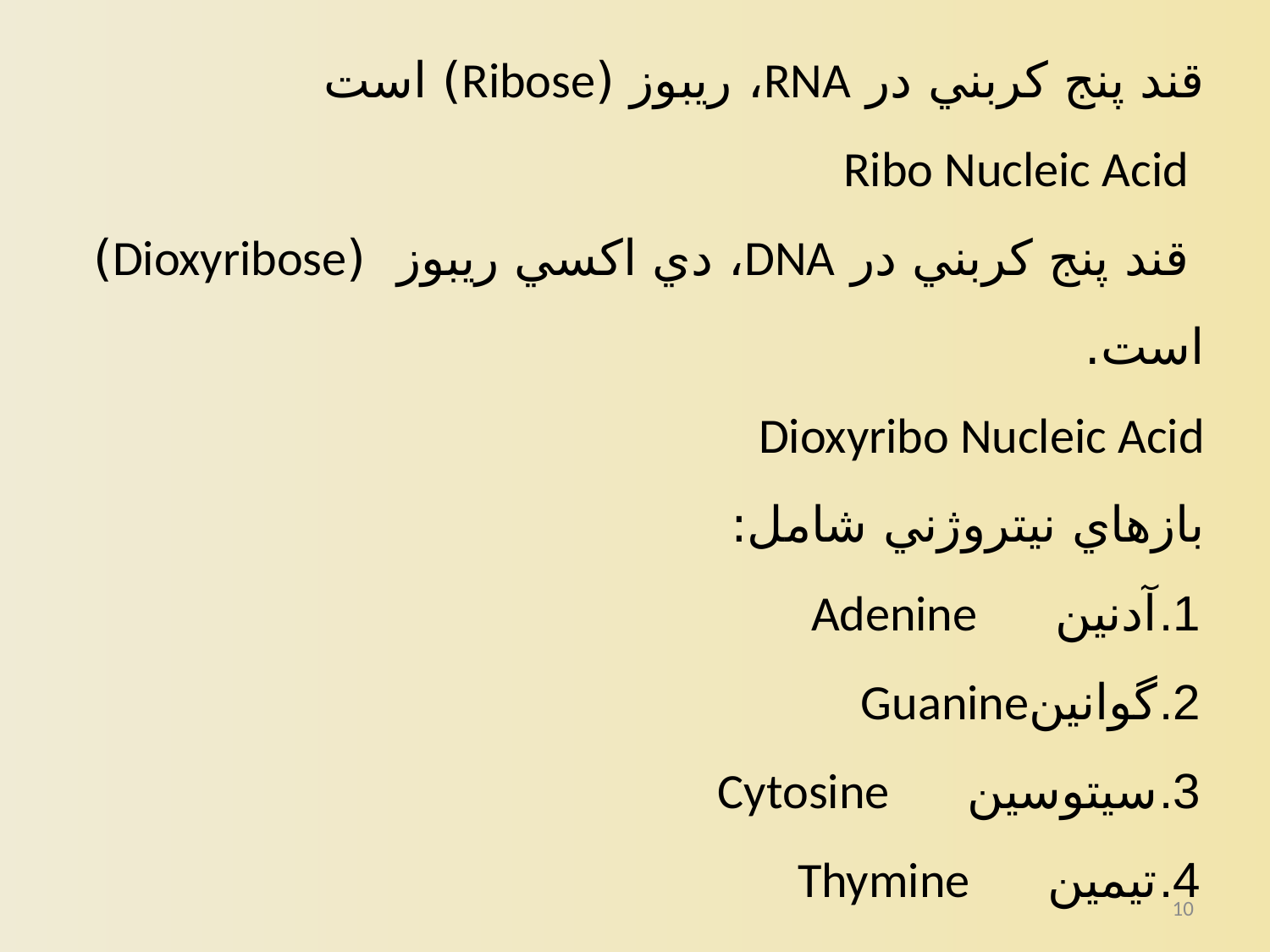

قند پنج كربني در RNA، ريبوز (Ribose) است
 	Ribo Nucleic Acid
 قند پنج كربني در DNA، دي اكسي ريبوز  (Dioxyribose) است.
Dioxyribo Nucleic Acid
بازهاي نيتروژني شامل:
آدنين     Adenine
گوانينGuanine
سيتوسين     Cytosine
تيمين     Thymine
10